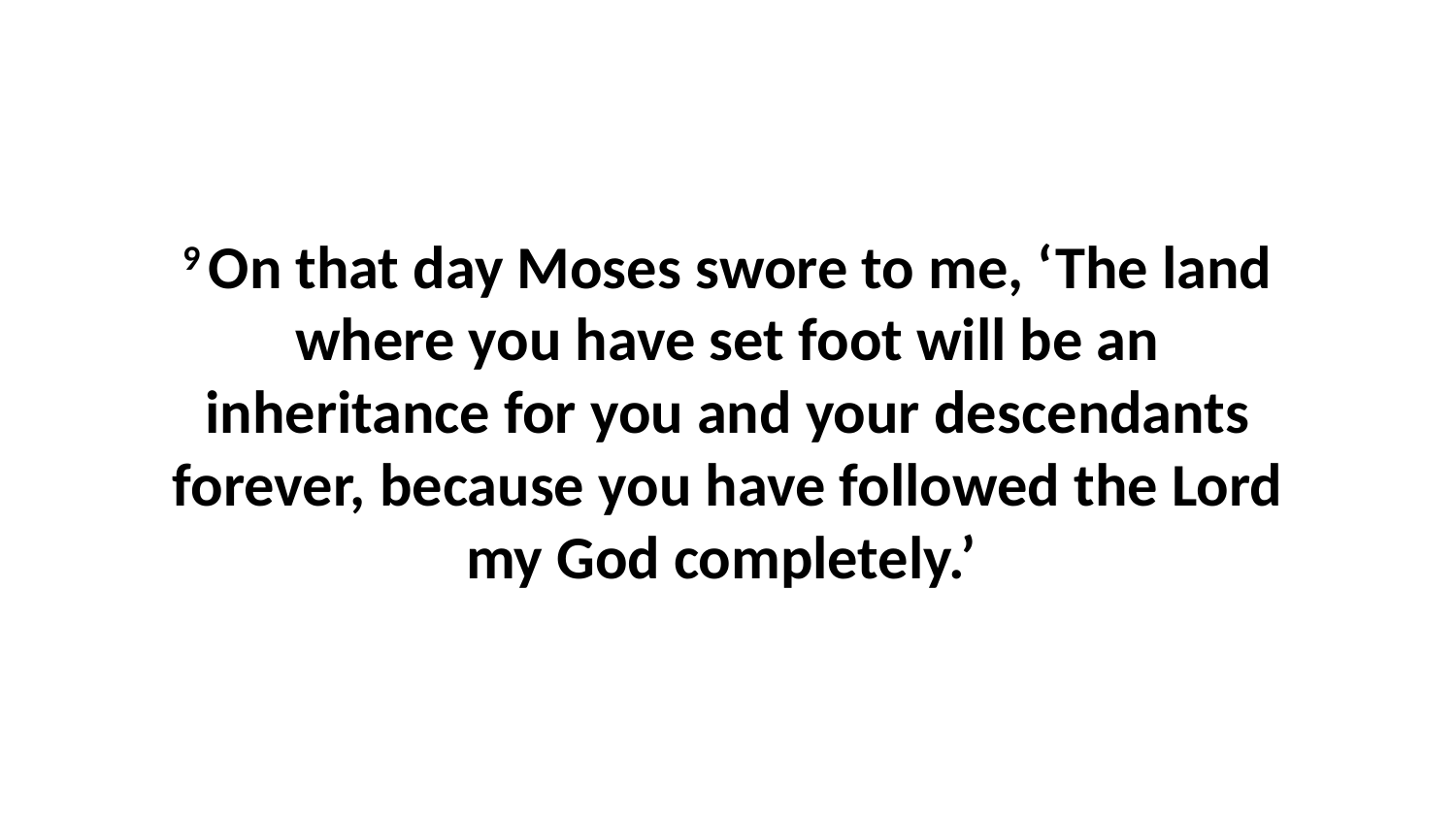

9 On that day Moses swore to me, ‘The land where you have set foot will be an inheritance for you and your descendants forever, because you have followed the Lord my God completely.’